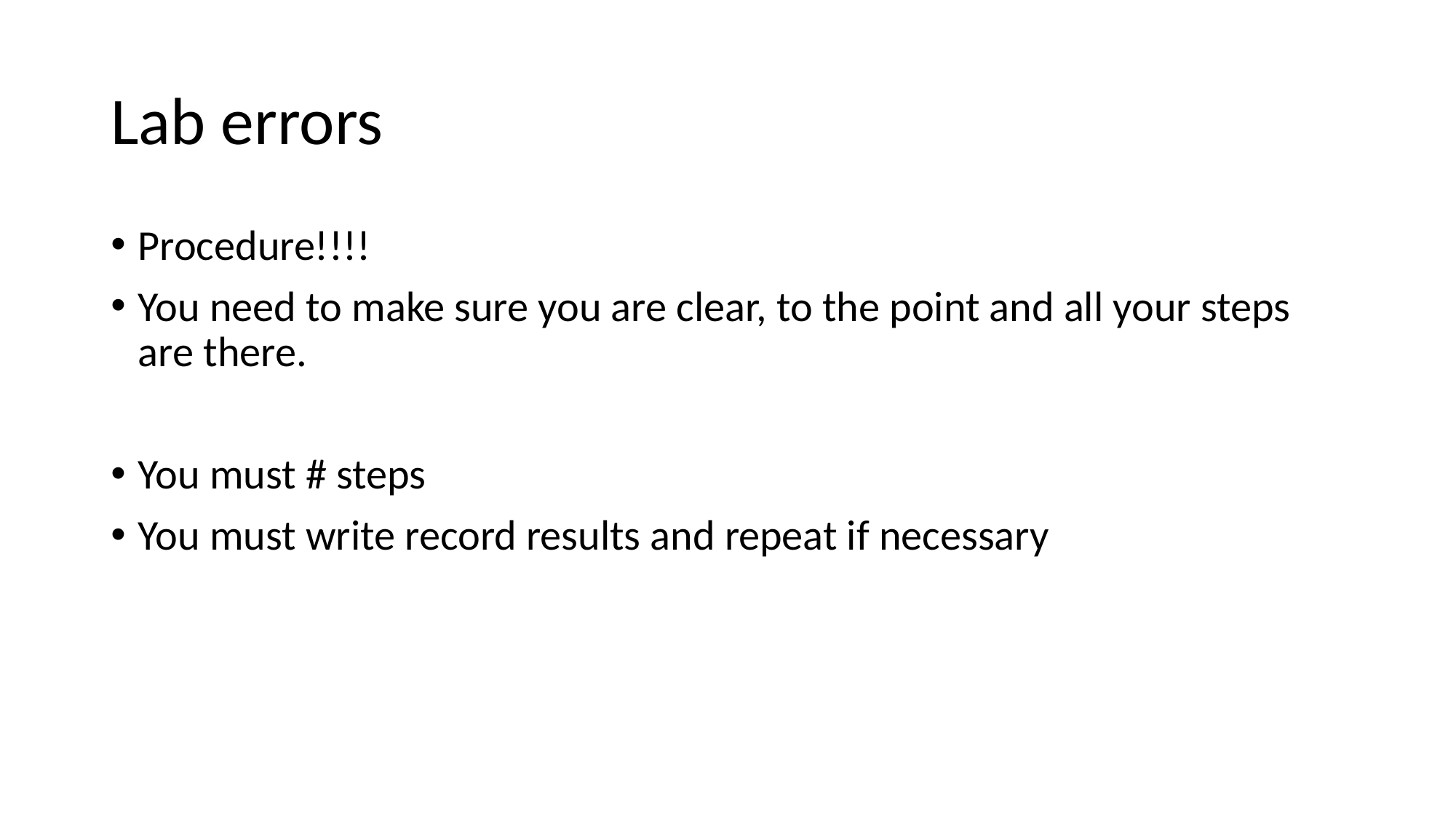

# Lab errors
Procedure!!!!
You need to make sure you are clear, to the point and all your steps are there.

You must # steps
You must write record results and repeat if necessary